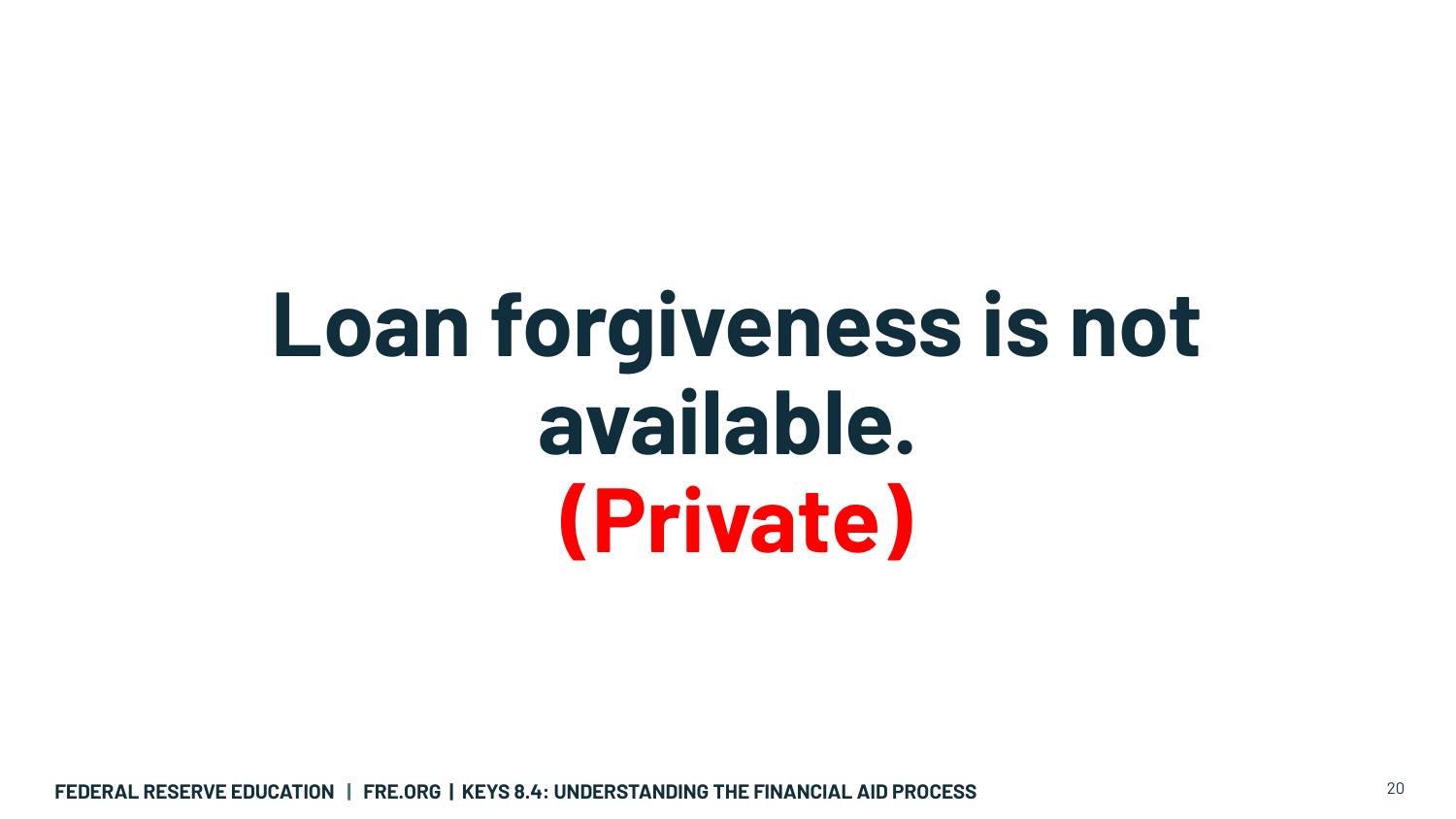

# Loan forgiveness is not available. (Private)